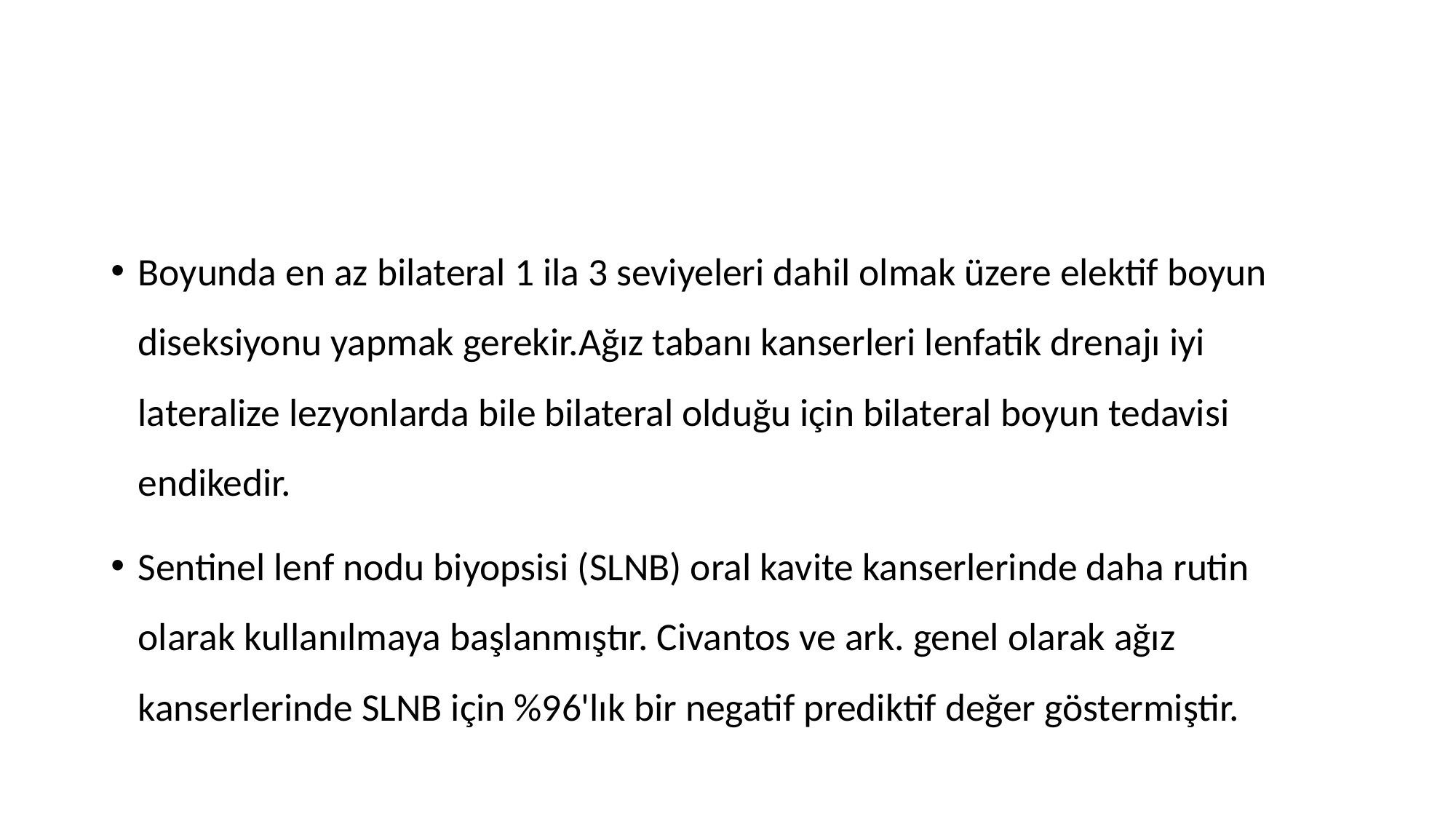

#
Boyunda en az bilateral 1 ila 3 seviyeleri dahil olmak üzere elektif boyun diseksiyonu yapmak gerekir.Ağız tabanı kanserleri lenfatik drenajı iyi lateralize lezyonlarda bile bilateral olduğu için bilateral boyun tedavisi endikedir.
Sentinel lenf nodu biyopsisi (SLNB) oral kavite kanserlerinde daha rutin olarak kullanılmaya başlanmıştır. Civantos ve ark. genel olarak ağız kanserlerinde SLNB için %96'lık bir negatif prediktif değer göstermiştir.